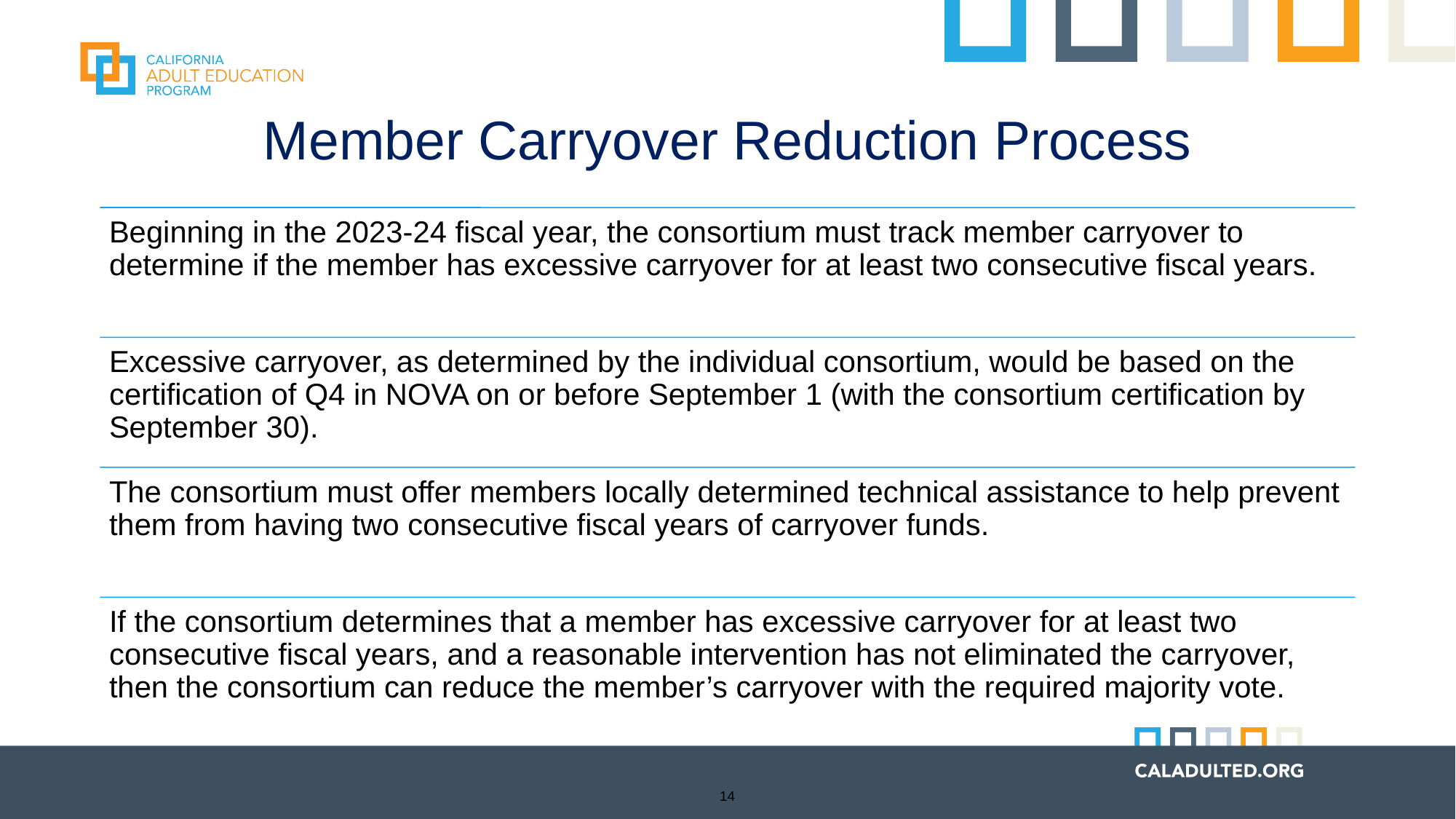

# Member Carryover Reduction Process
Beginning in the 2023-24 fiscal year, the consortium must track member carryover to determine if the member has excessive carryover for at least two consecutive fiscal years.
Excessive carryover, as determined by the individual consortium, would be based on the certification of Q4 in NOVA on or before September 1 (with the consortium certification by September 30).
The consortium must offer members locally determined technical assistance to help prevent them from having two consecutive fiscal years of carryover funds.
If the consortium determines that a member has excessive carryover for at least two consecutive fiscal years, and a reasonable intervention has not eliminated the carryover, then the consortium can reduce the member’s carryover with the required majority vote.
14